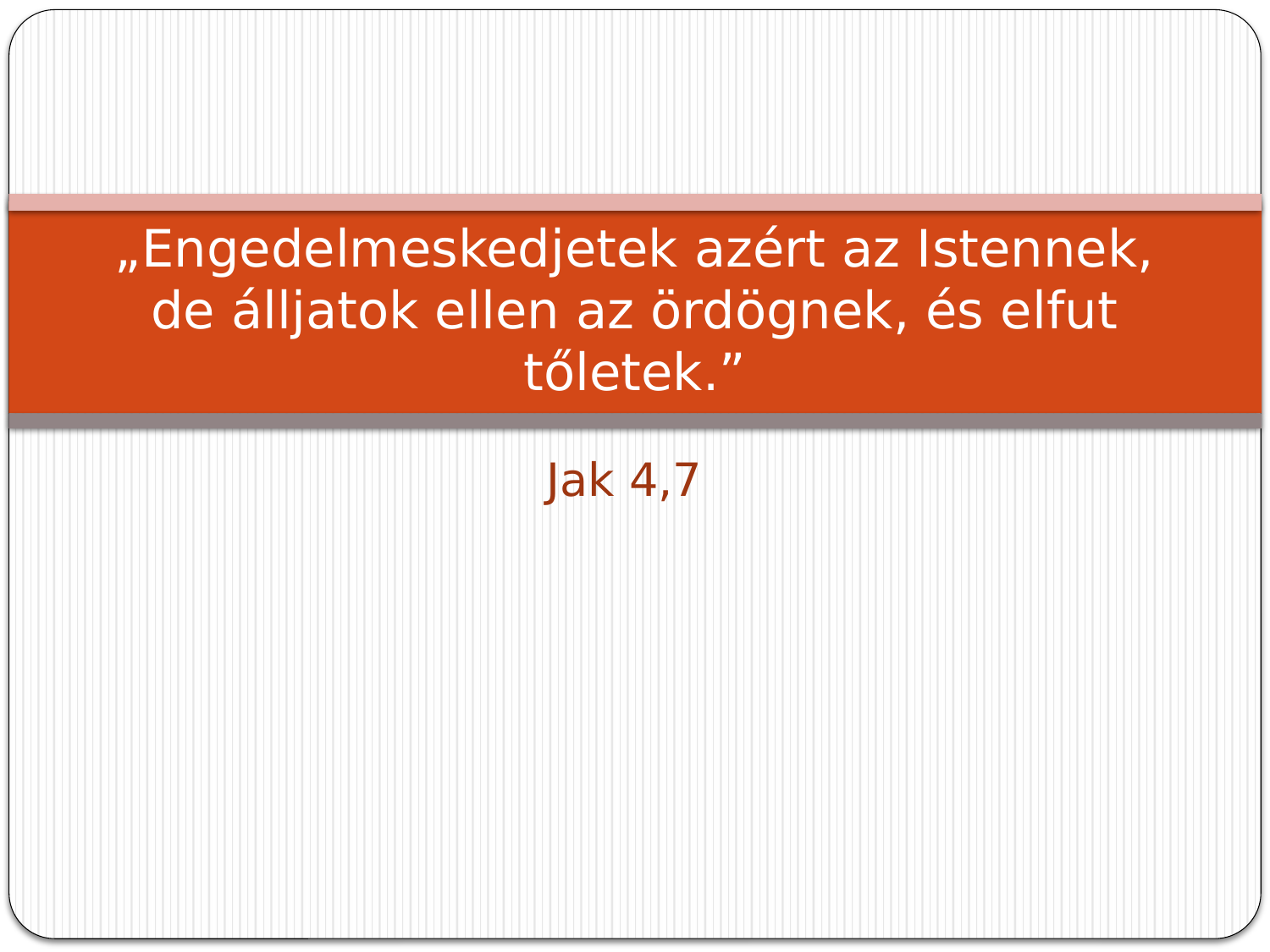

# „Engedelmeskedjetek azért az Istennek, de álljatok ellen az ördögnek, és elfut tőletek.”
Jak 4,7